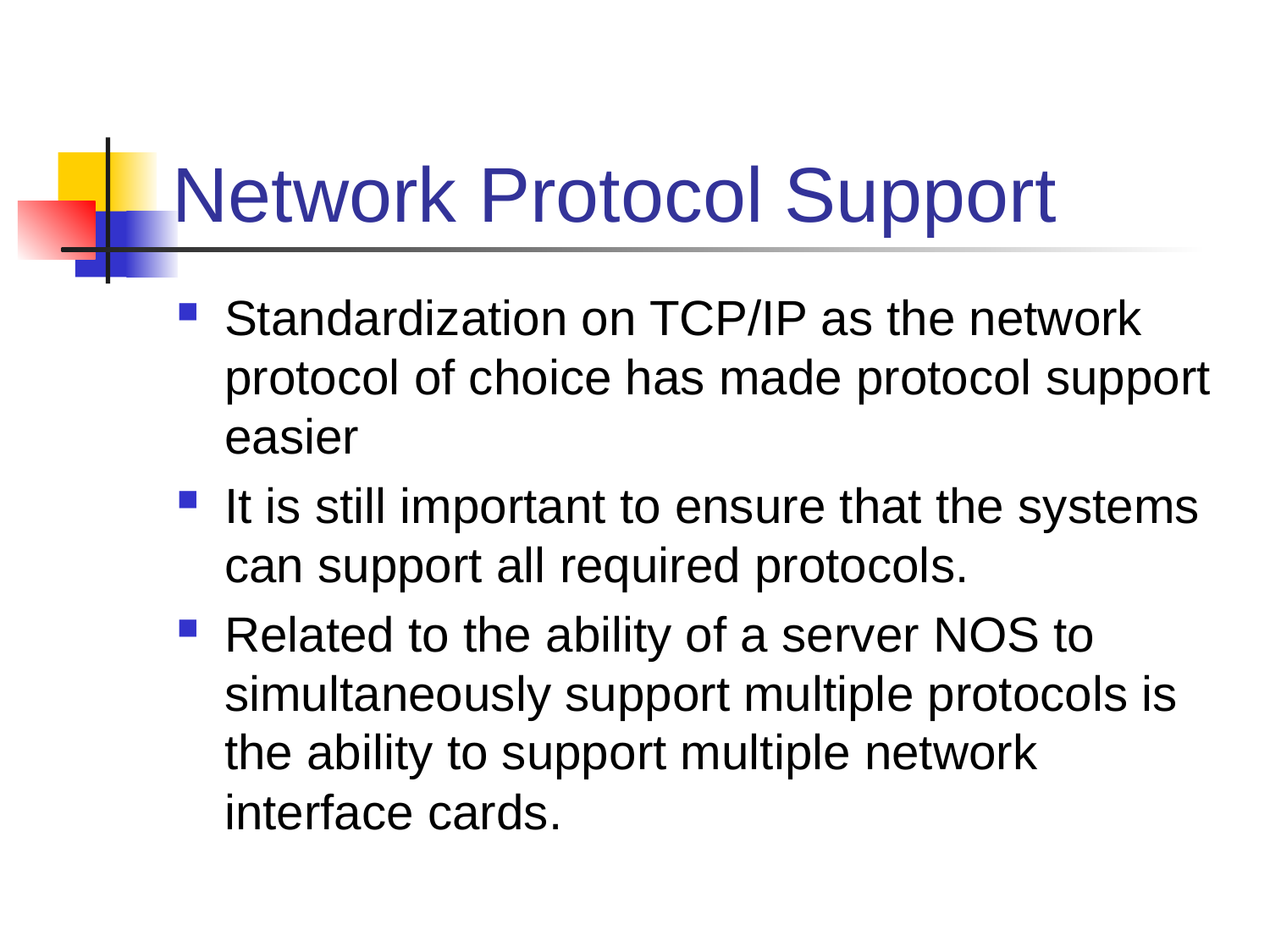

# Network Protocol Support
Standardization on TCP/IP as the network protocol of choice has made protocol support easier
It is still important to ensure that the systems can support all required protocols.
Related to the ability of a server NOS to simultaneously support multiple protocols is the ability to support multiple network interface cards.